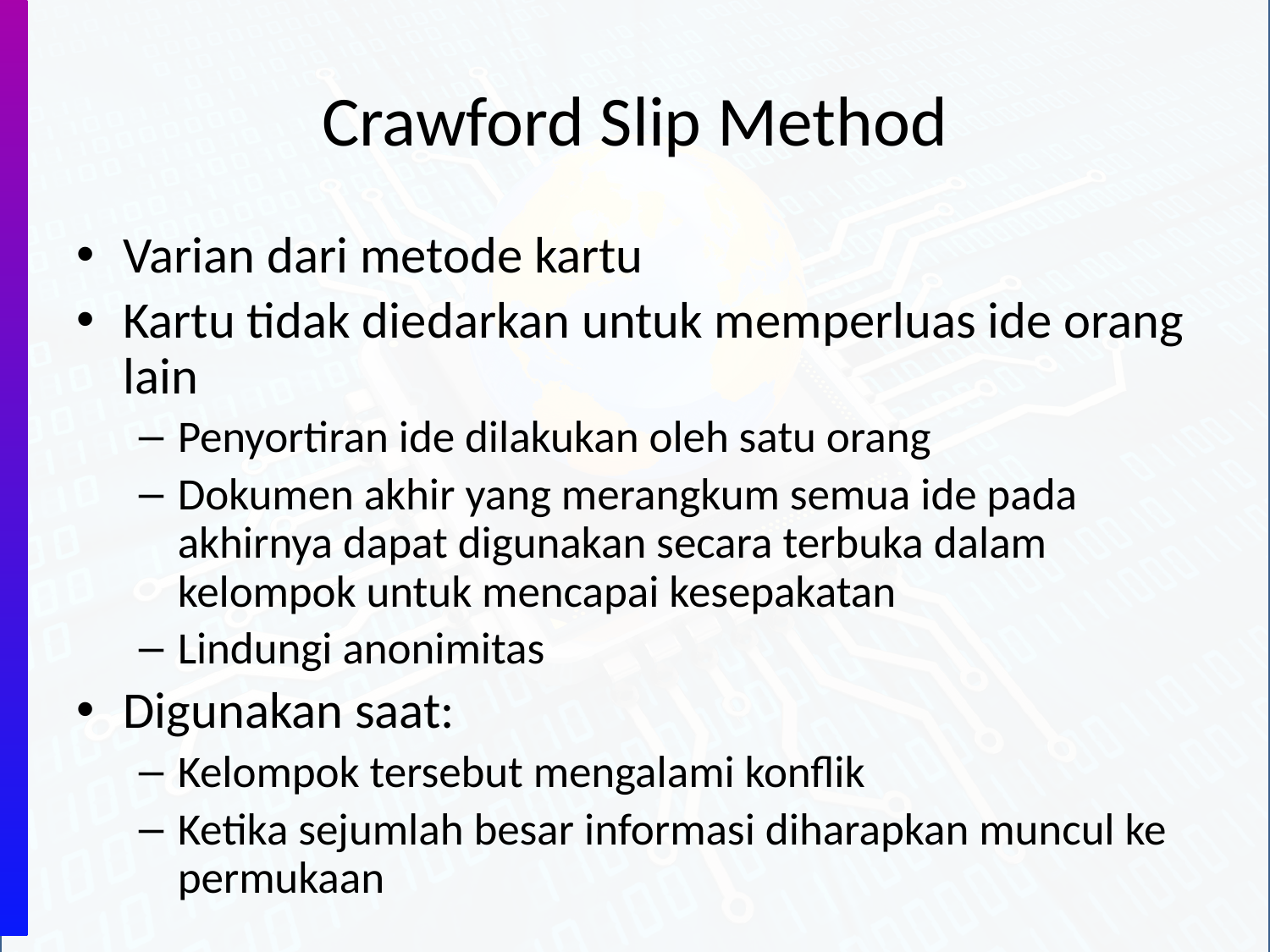

# Crawford Slip Method
Varian dari metode kartu
Kartu tidak diedarkan untuk memperluas ide orang lain
Penyortiran ide dilakukan oleh satu orang
Dokumen akhir yang merangkum semua ide pada akhirnya dapat digunakan secara terbuka dalam kelompok untuk mencapai kesepakatan
Lindungi anonimitas
Digunakan saat:
Kelompok tersebut mengalami konflik
Ketika sejumlah besar informasi diharapkan muncul ke permukaan